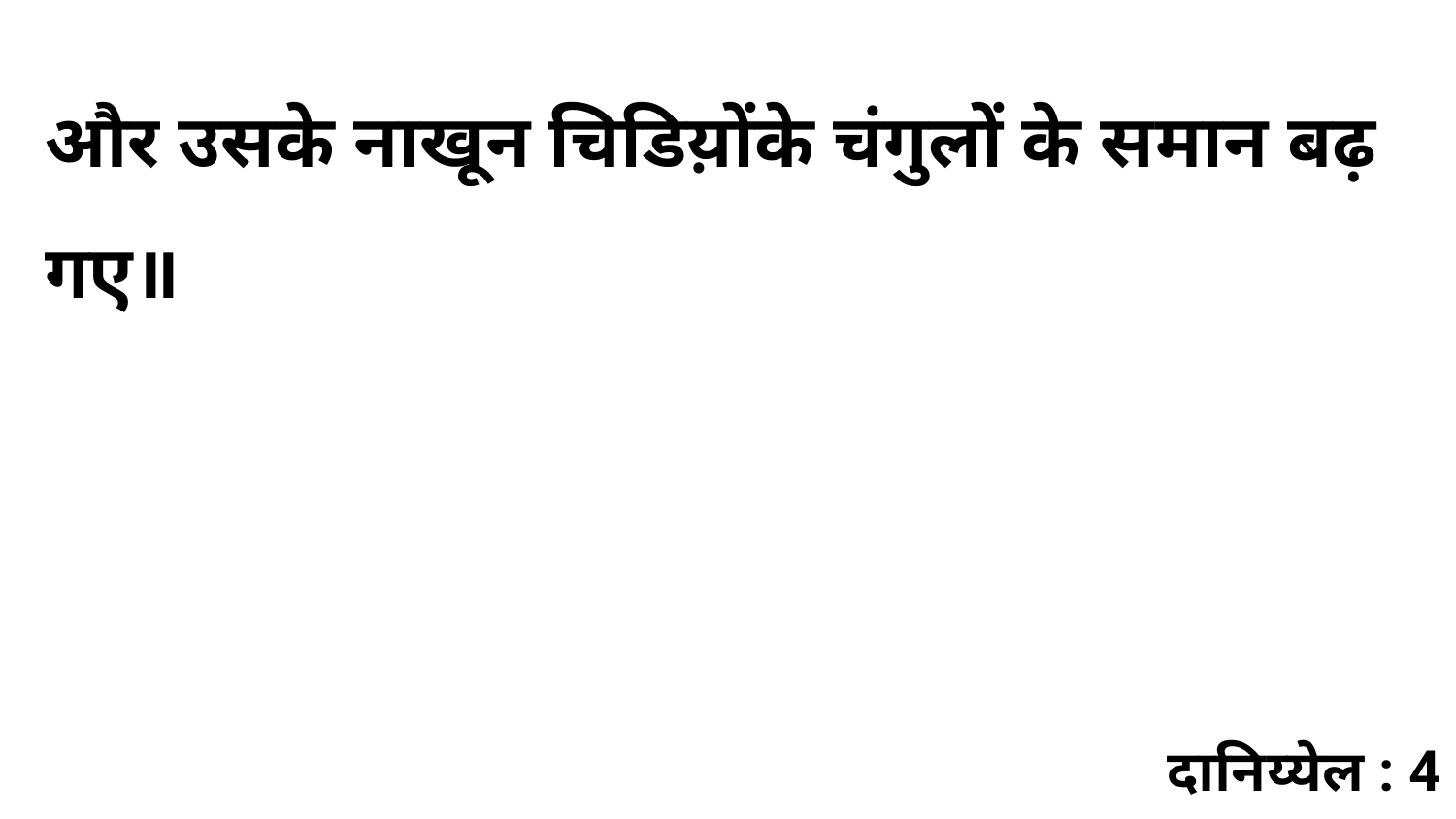

और उसके नाखून चिडिय़ोंके चंगुलों के समान बढ़ गए॥
दानिय्येल : 4